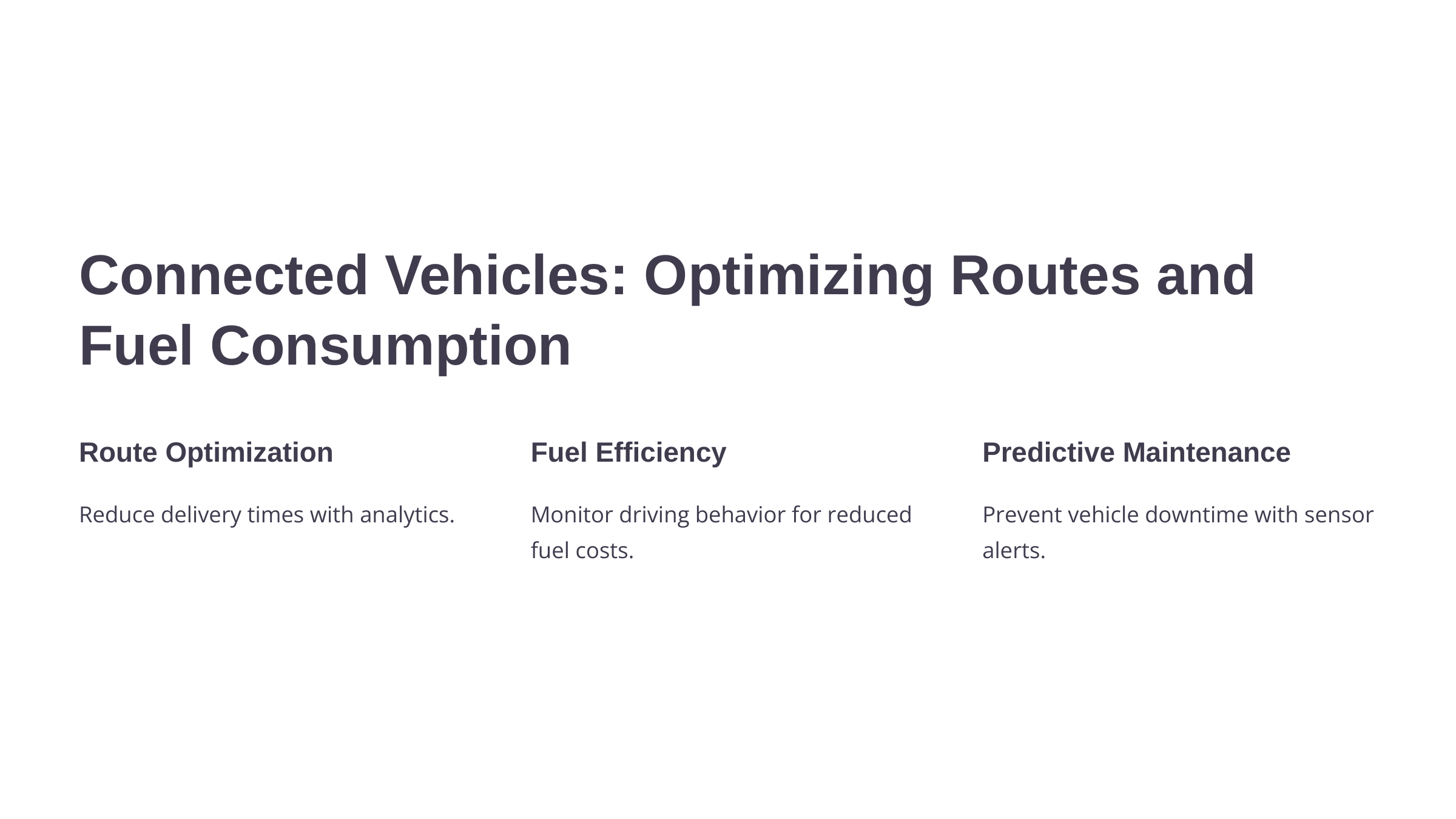

Connected Vehicles: Optimizing Routes and Fuel Consumption
Route Optimization
Fuel Efficiency
Predictive Maintenance
Reduce delivery times with analytics.
Monitor driving behavior for reduced fuel costs.
Prevent vehicle downtime with sensor alerts.